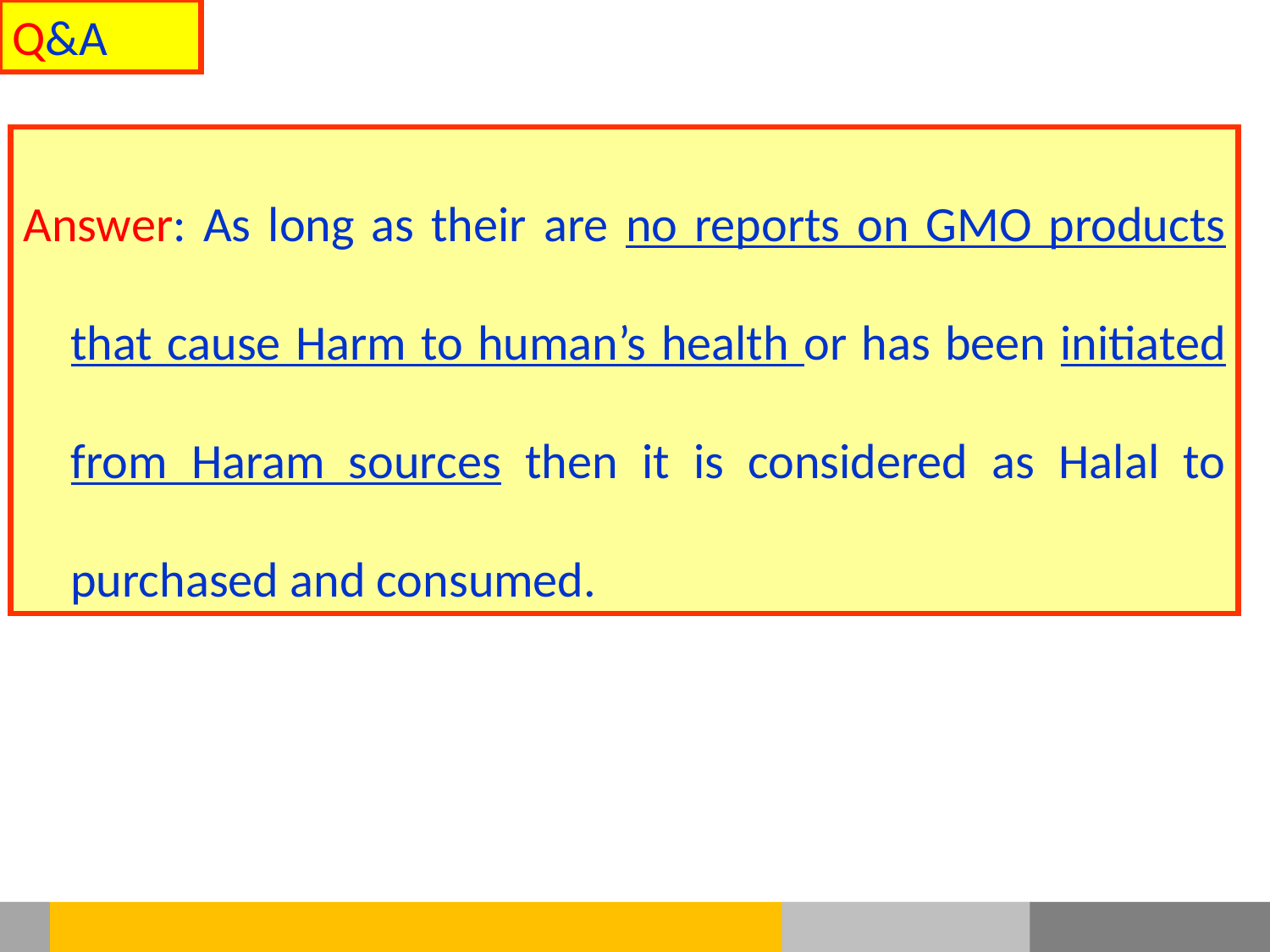

Q&A
Answer: As long as their are no reports on GMO products that cause Harm to human’s health or has been initiated from Haram sources then it is considered as Halal to purchased and consumed.